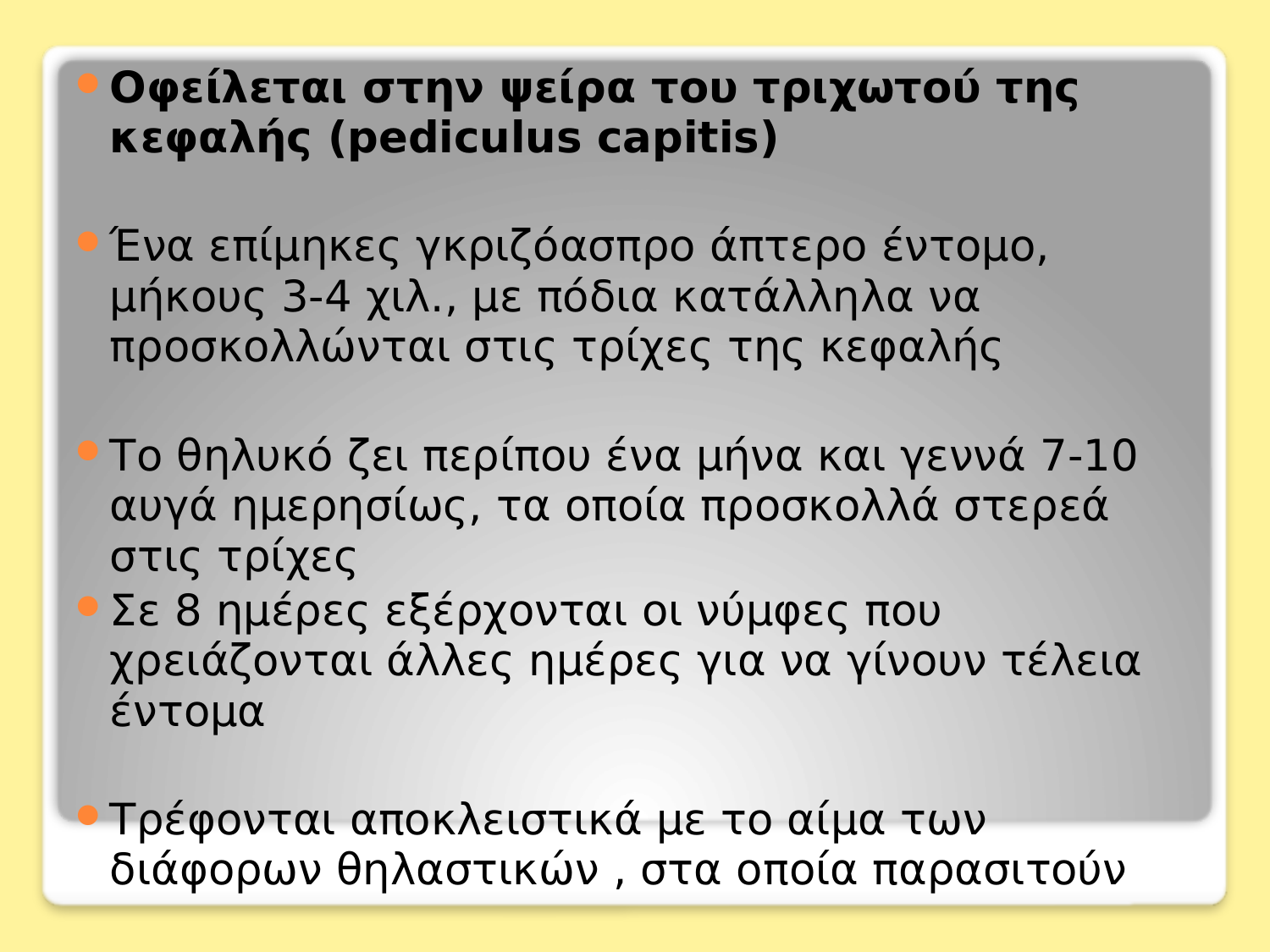

Οφείλεται στην ψείρα του τριχωτού της κεφαλής (pediculus capitis)

Ένα επίμηκες γκριζόασπρο άπτερο έντομο, μήκους 3-4 χιλ., με πόδια κατάλληλα να προσκολλώνται στις τρίχες της κεφαλής

Το θηλυκό ζει περίπου ένα μήνα και γεννά 7-10 αυγά ημερησίως, τα οποία προσκολλά στερεά στις τρίχες
Σε 8 ημέρες εξέρχονται οι νύμφες που χρειάζονται άλλες ημέρες για να γίνουν τέλεια έντομα

Τρέφονται αποκλειστικά με το αίμα των διάφορων θηλαστικών , στα οποία παρασιτούν